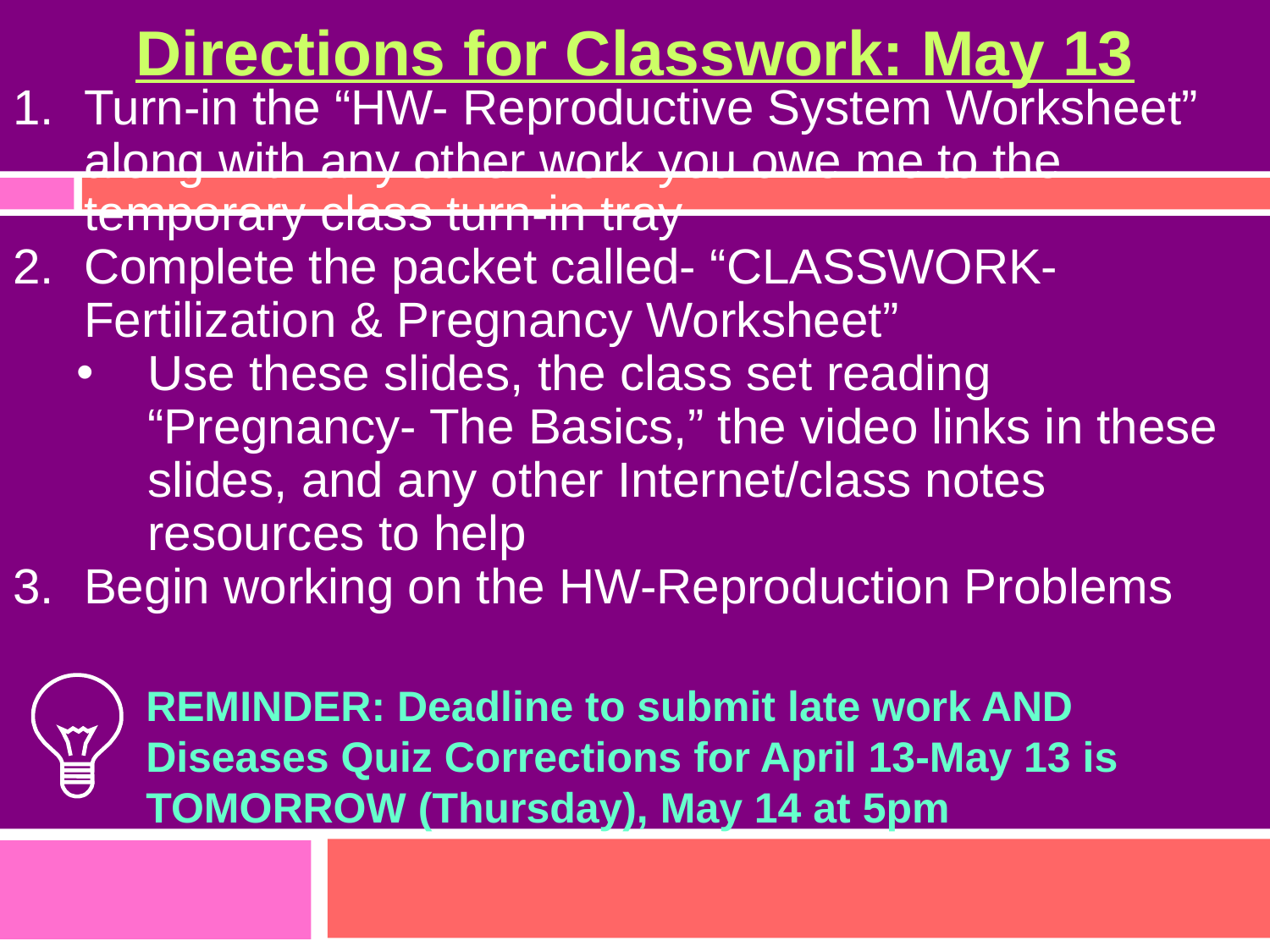

Directions for Classwork: May 13
Turn-in the “HW- Reproductive System Worksheet” along with any other work you owe me to the temporary class turn-in tray
Complete the packet called- “CLASSWORK-Fertilization & Pregnancy Worksheet”
Use these slides, the class set reading “Pregnancy- The Basics,” the video links in these slides, and any other Internet/class notes resources to help
Begin working on the HW-Reproduction Problems
REMINDER: Deadline to submit late work AND Diseases Quiz Corrections for April 13-May 13 is TOMORROW (Thursday), May 14 at 5pm